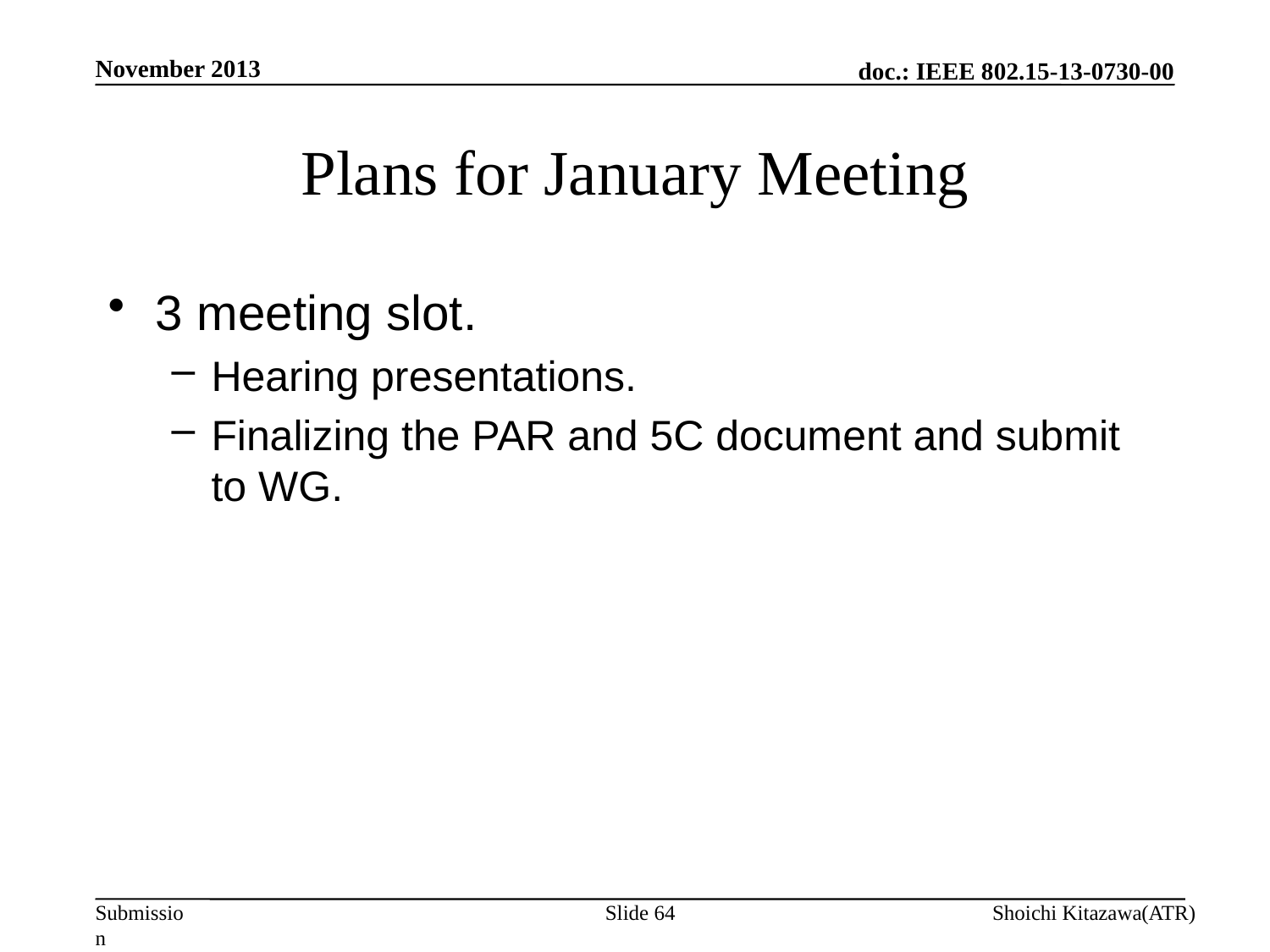

November 2013
# Plans for January Meeting
3 meeting slot.
Hearing presentations.
Finalizing the PAR and 5C document and submit to WG.

Slide 64
Shoichi Kitazawa(ATR)